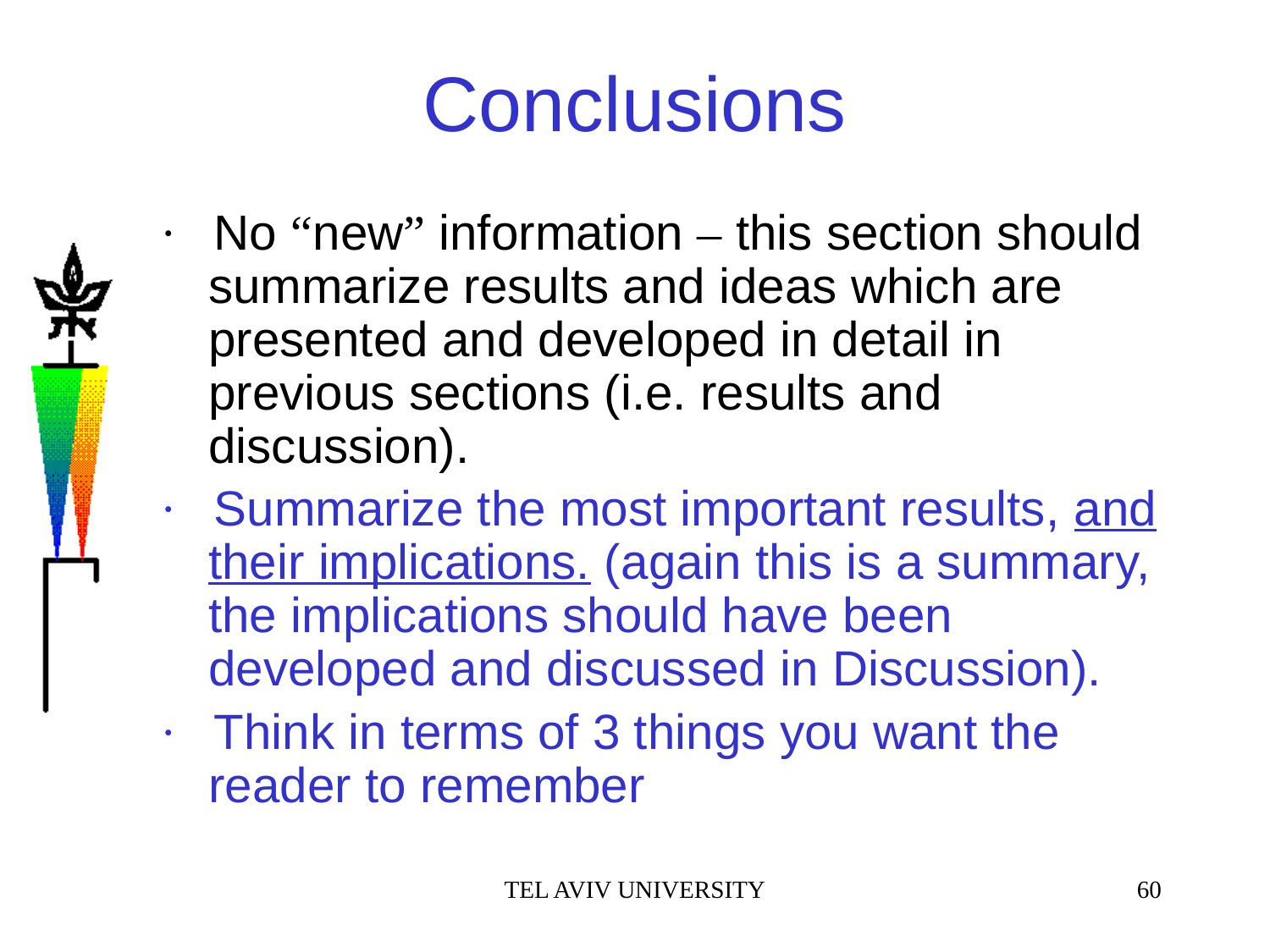

# Conclusions
·   No “new” information – this section should summarize results and ideas which are presented and developed in detail in previous sections (i.e. results and discussion).
·   Summarize the most important results, and their implications. (again this is a summary, the implications should have been developed and discussed in Discussion).
·   Think in terms of 3 things you want the reader to remember
TEL AVIV UNIVERSITY
60